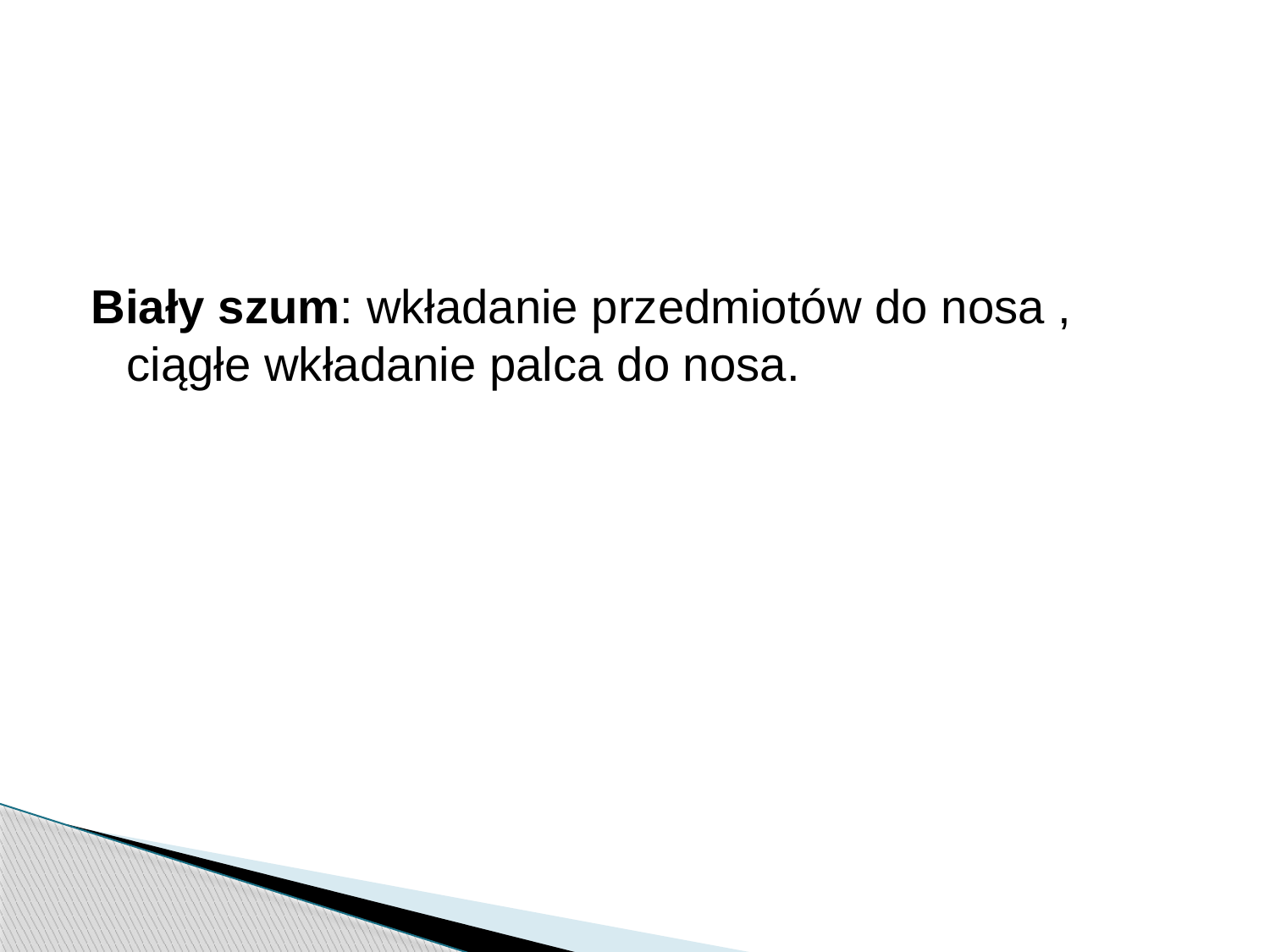

#

Biały szum: wkładanie przedmiotów do nosa , ciągłe wkładanie palca do nosa.